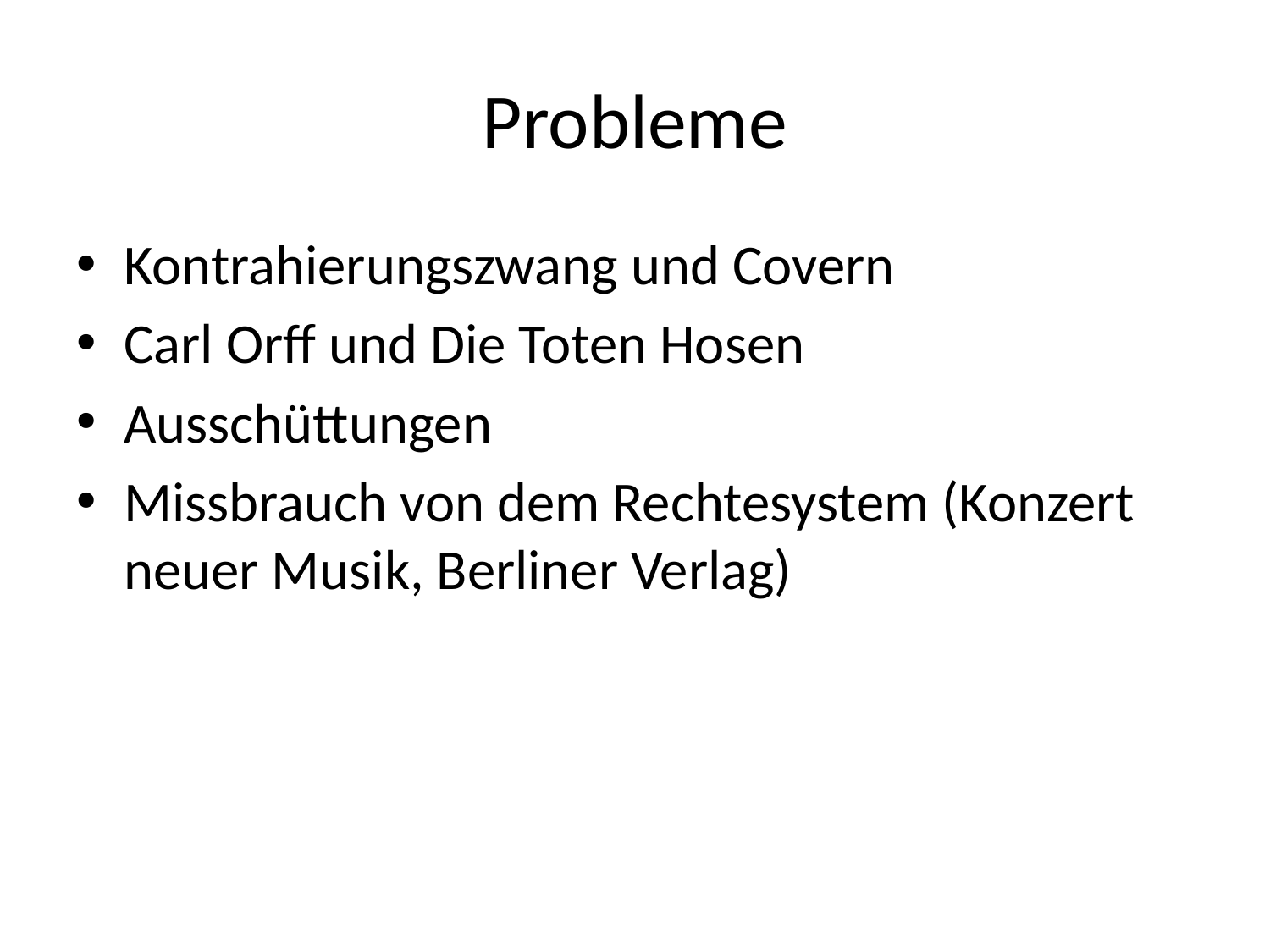

# Probleme
Kontrahierungszwang und Covern
Carl Orff und Die Toten Hosen
Ausschüttungen
Missbrauch von dem Rechtesystem (Konzert neuer Musik, Berliner Verlag)